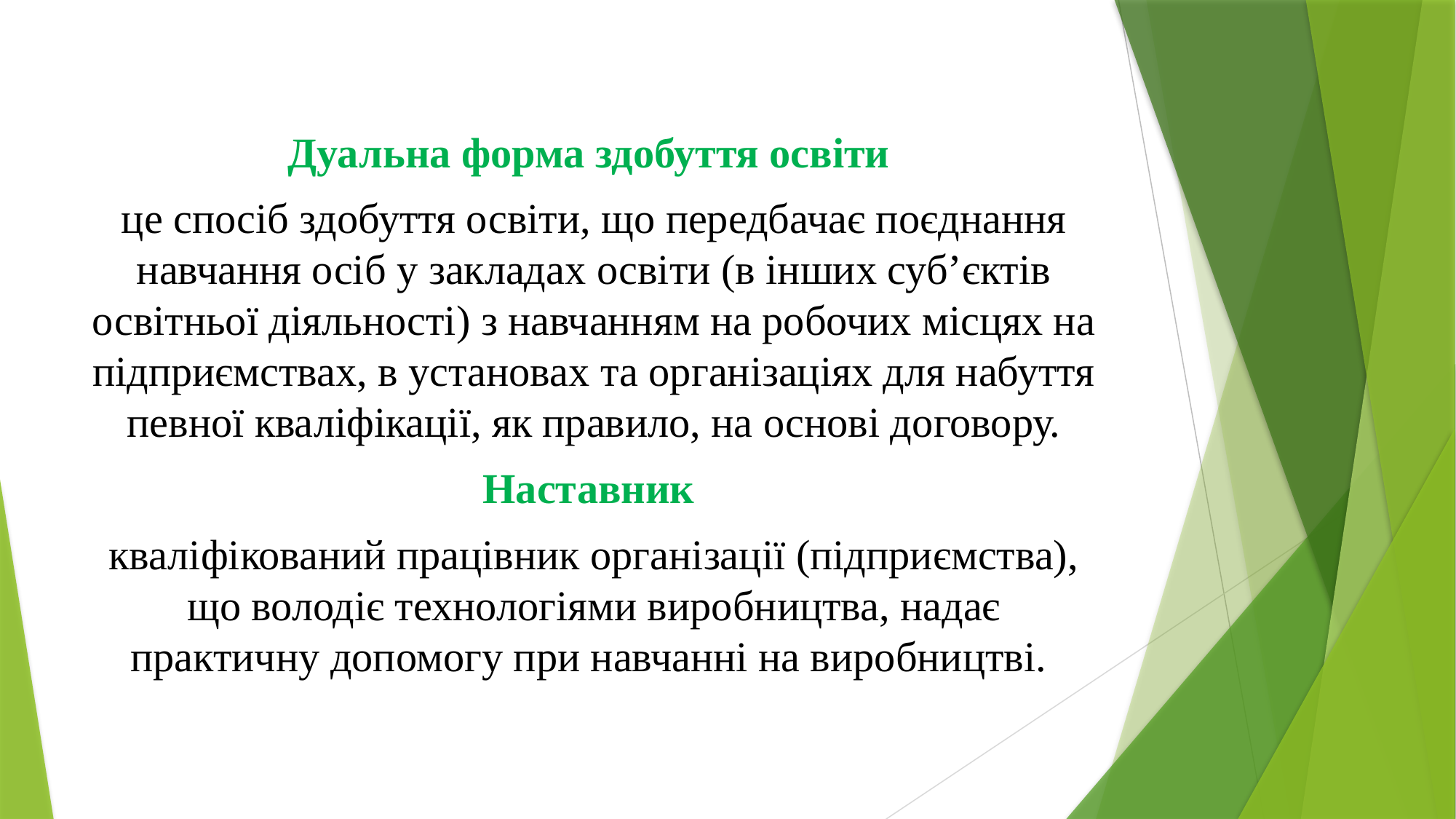

#
Дуальна форма здобуття освіти
це спосіб здобуття освіти, що передбачає поєднання навчання осіб у закладах освіти (в інших суб’єктів освітньої діяльності) з навчанням на робочих місцях на підприємствах, в установах та організаціях для набуття певної кваліфікації, як правило, на основі договору.
Наставник
кваліфікований працівник організації (підприємства), що володіє технологіями виробництва, надає практичну допомогу при навчанні на виробництві.